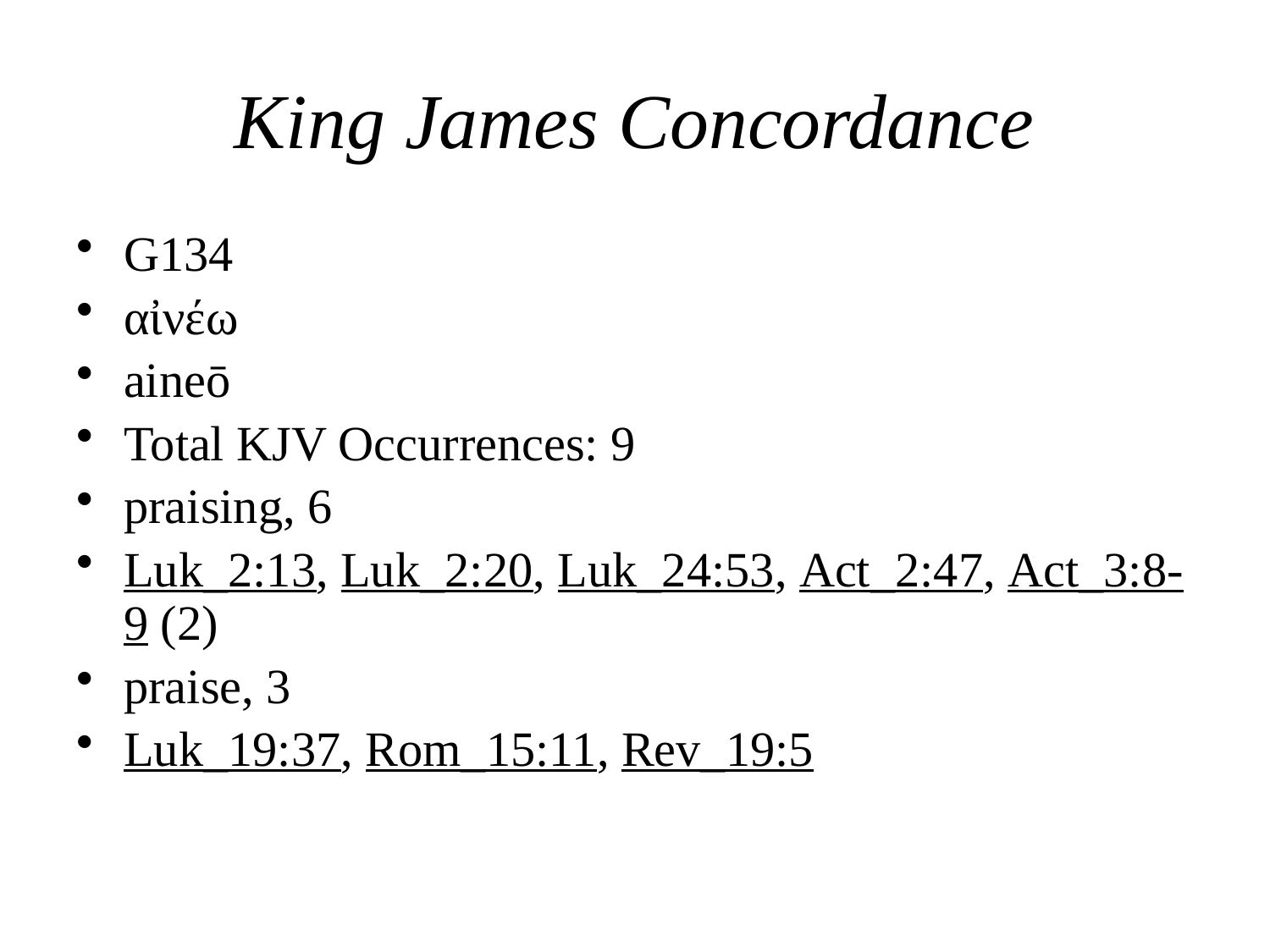

# King James Concordance
G134
αἰνέω
aineō
Total KJV Occurrences: 9
praising, 6
Luk_2:13, Luk_2:20, Luk_24:53, Act_2:47, Act_3:8-9 (2)
praise, 3
Luk_19:37, Rom_15:11, Rev_19:5